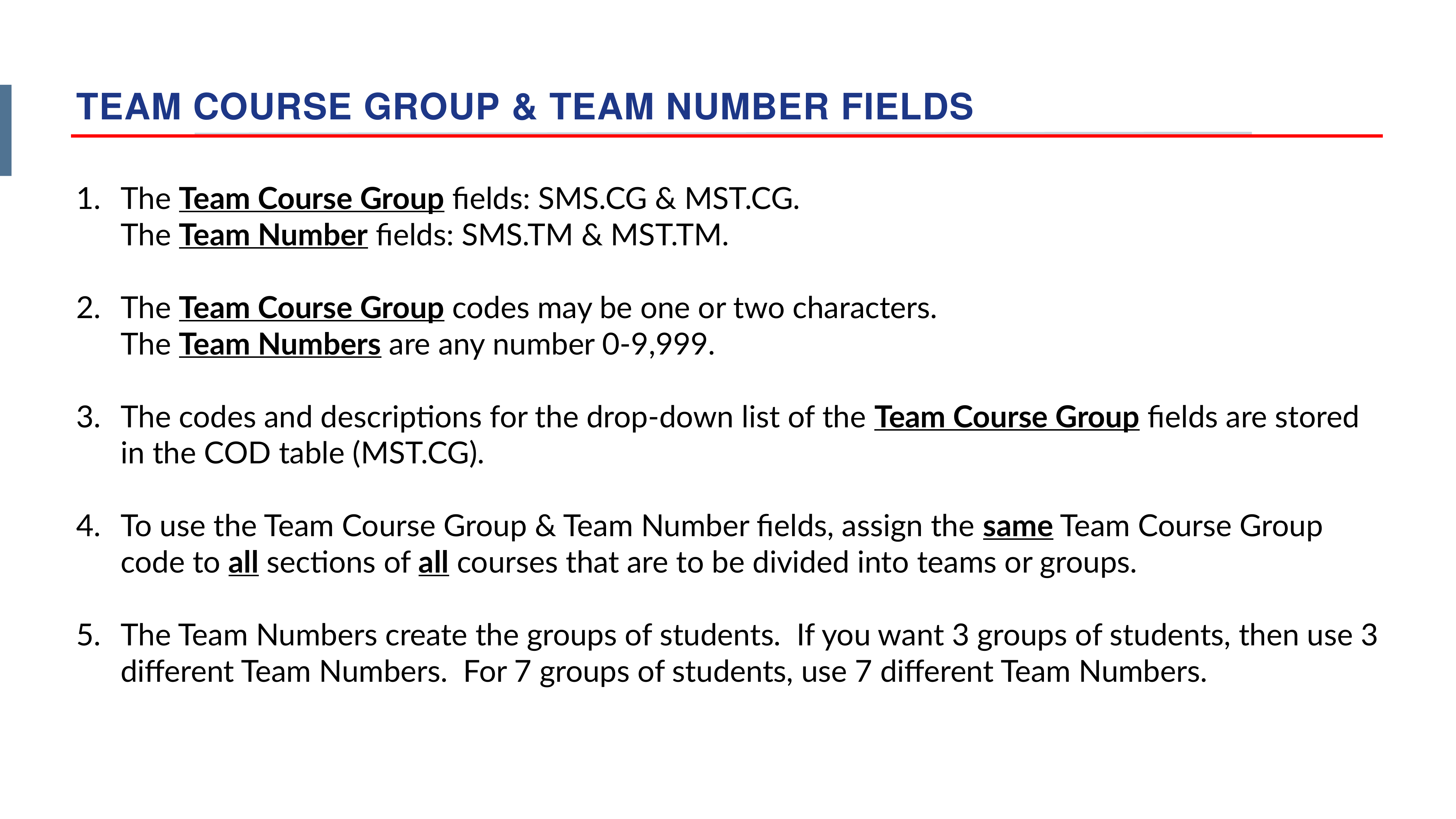

TEAM COURSE GROUP & TEAM NUMBER FIELDS

The Team Course Group fields: SMS.CG & MST.CG.
The Team Number fields: SMS.TM & MST.TM.
The Team Course Group codes may be one or two characters.
The Team Numbers are any number 0-9,999.
The codes and descriptions for the drop-down list of the Team Course Group fields are stored in the COD table (MST.CG).
To use the Team Course Group & Team Number fields, assign the same Team Course Group code to all sections of all courses that are to be divided into teams or groups.
The Team Numbers create the groups of students.  If you want 3 groups of students, then use 3 different Team Numbers.  For 7 groups of students, use 7 different Team Numbers.